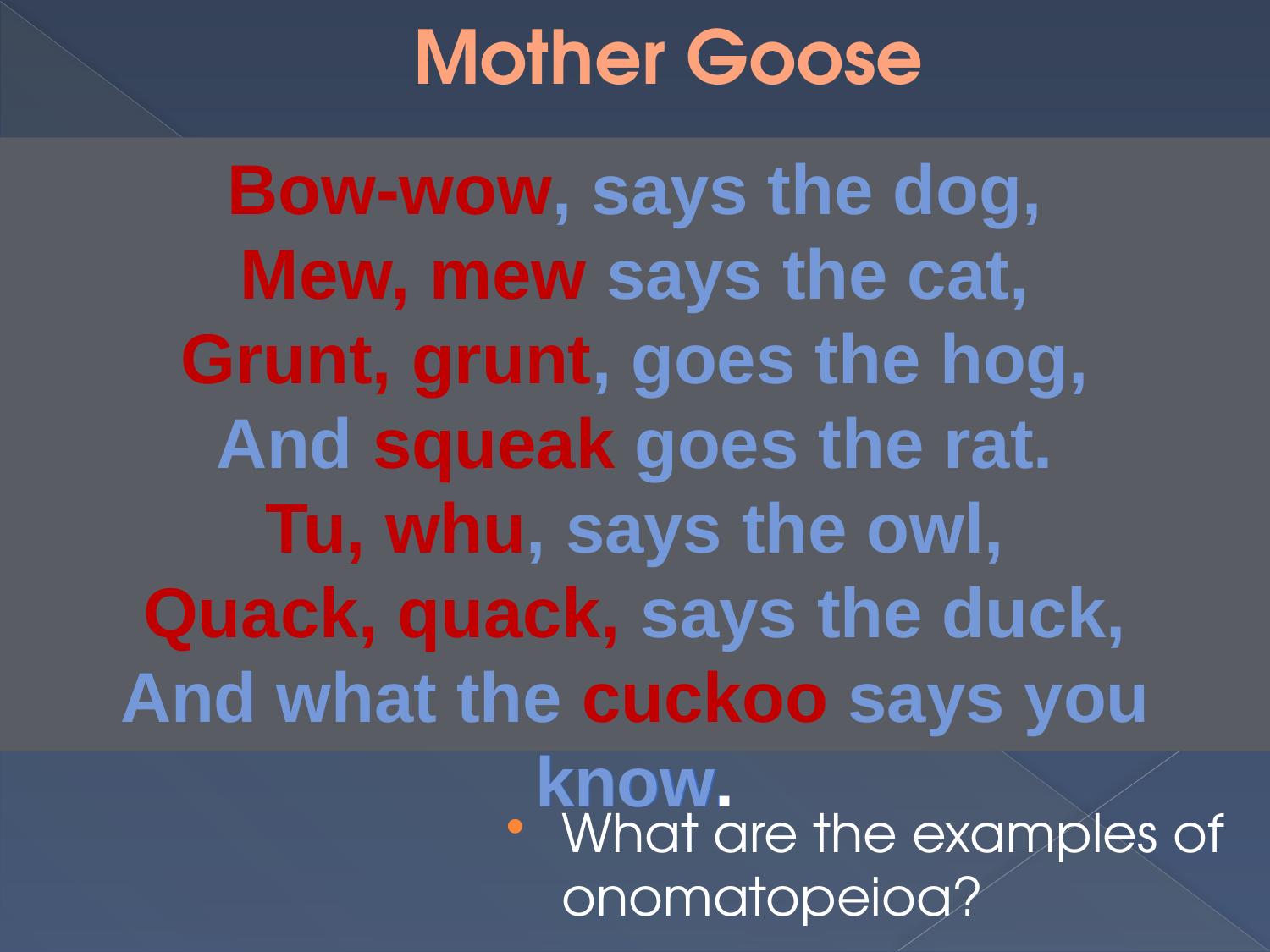

# Mother Goose
Bow-wow, says the dog,
Mew, mew says the cat,
Grunt, grunt, goes the hog,
And squeak goes the rat.
Tu, whu, says the owl,
Quack, quack, says the duck,
And what the cuckoo says you know.
Bow-wow, says the dog,
Mew, mew says the cat,
Grunt, grunt, goes the hog,
And squeak goes the rat.
Tu, whu, says the owl,
Quack, quack, says the duck,
And what the cuckoo says you know.
What are the examples of onomatopeioa?